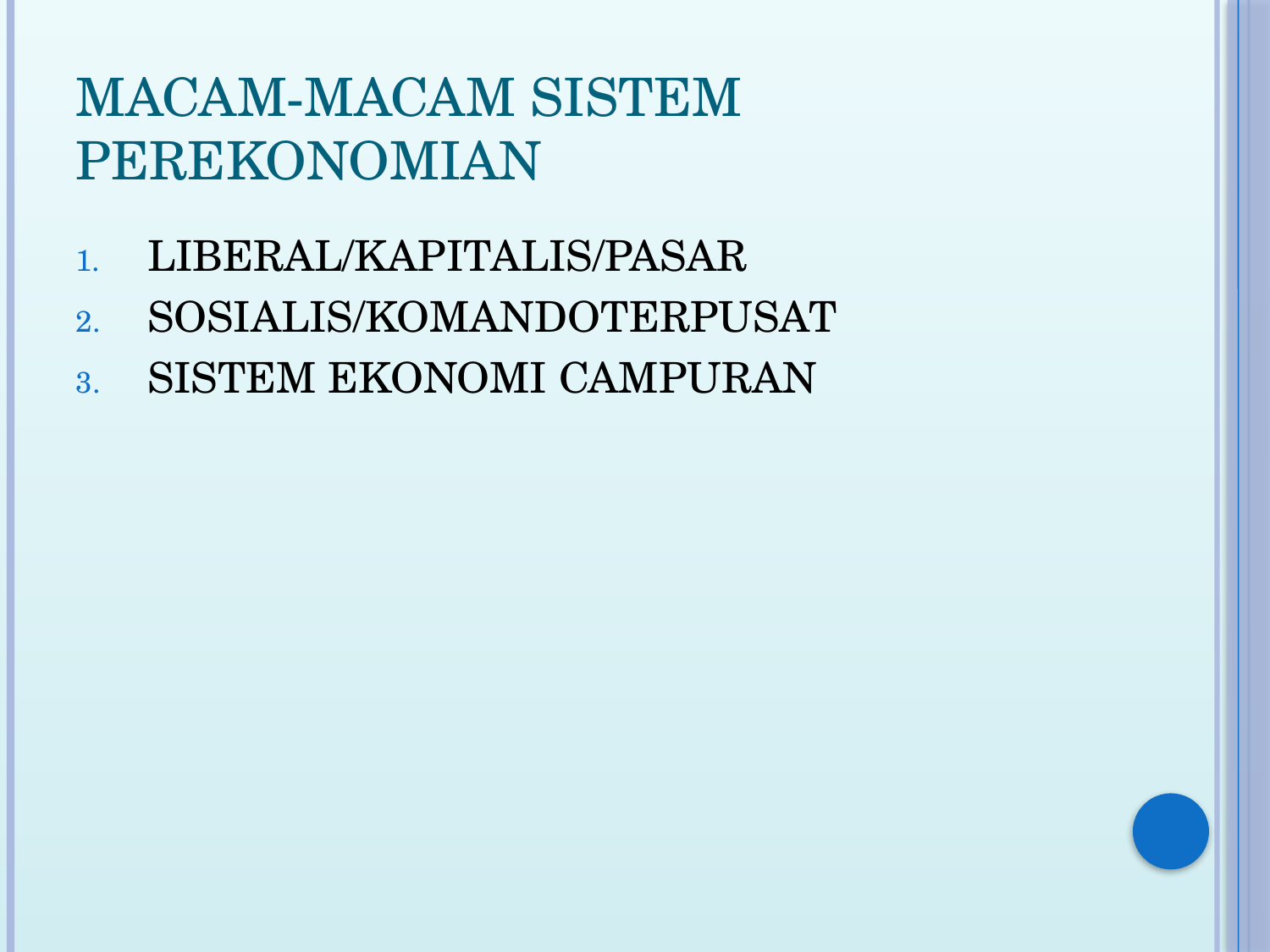

# MACAM-MACAM SISTEM PEREKONOMIAN
LIBERAL/KAPITALIS/PASAR
SOSIALIS/KOMANDOTERPUSAT
SISTEM EKONOMI CAMPURAN